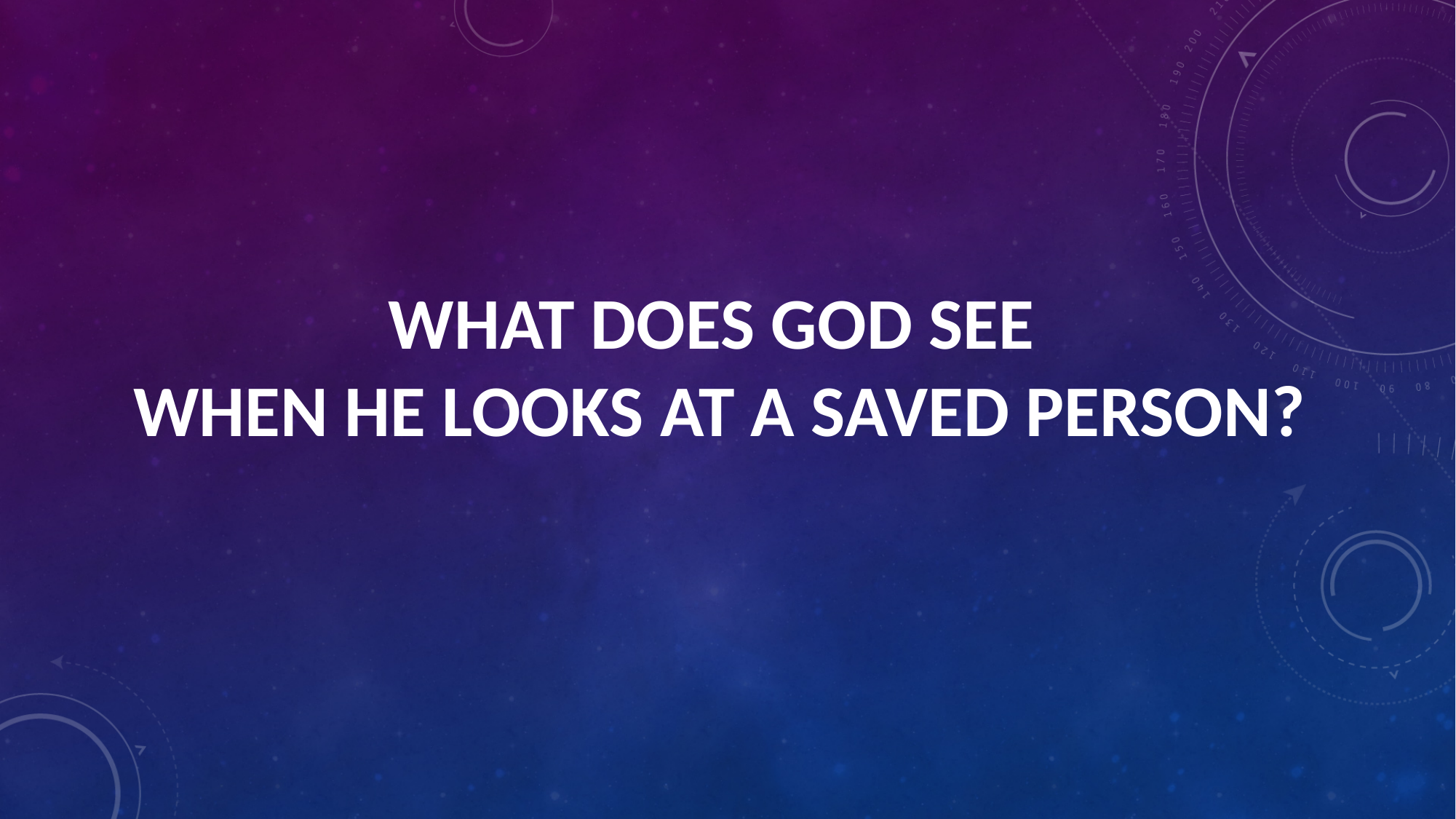

WHAT DOES GOD SEE
WHEN HE LOOKS AT A SAVED PERSON?